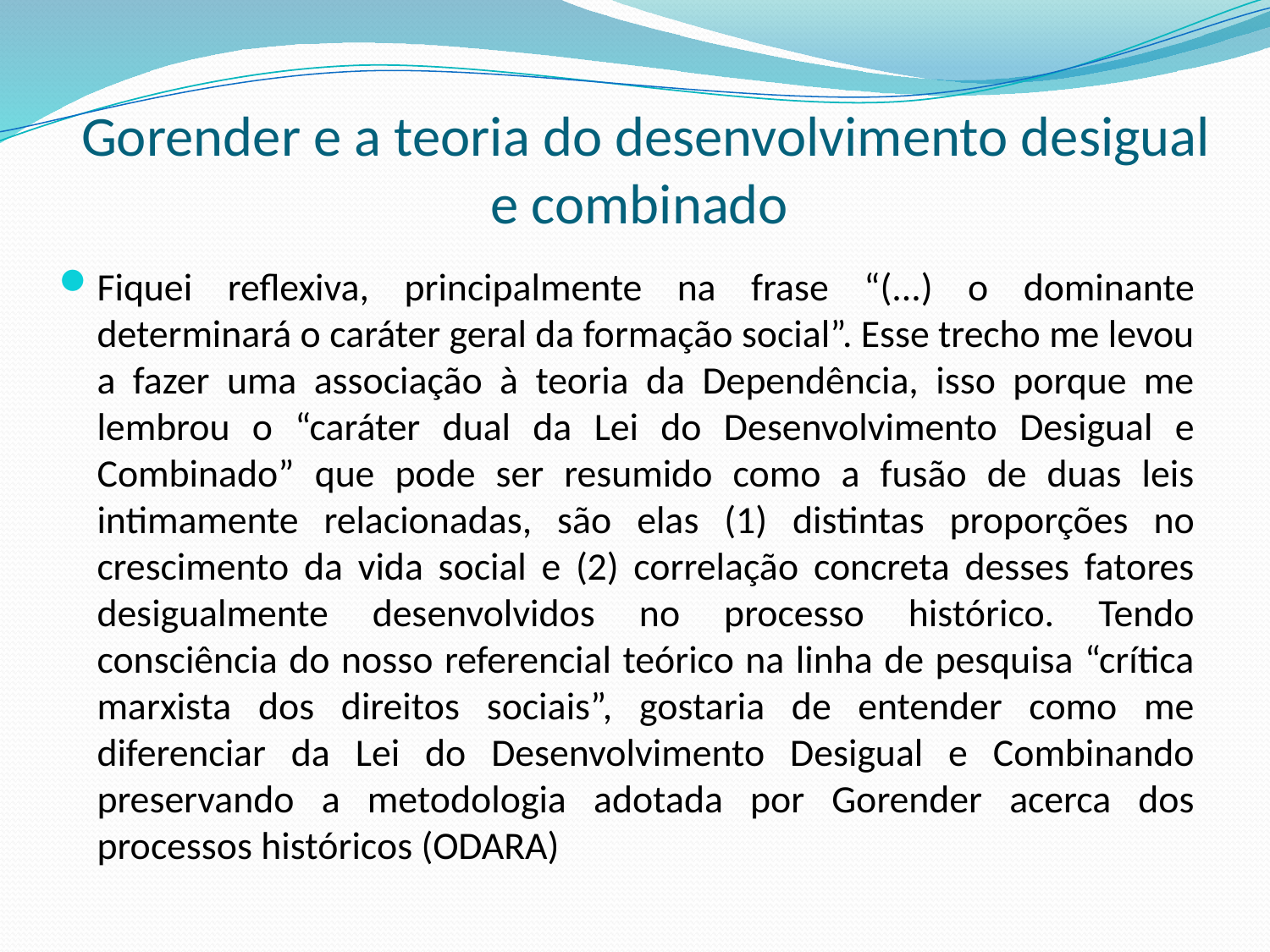

# Gorender e a teoria do desenvolvimento desigual e combinado
Fiquei reflexiva, principalmente na frase “(...) o dominante determinará o caráter geral da formação social”. Esse trecho me levou a fazer uma associação à teoria da Dependência, isso porque me lembrou o “caráter dual da Lei do Desenvolvimento Desigual e Combinado” que pode ser resumido como a fusão de duas leis intimamente relacionadas, são elas (1) distintas proporções no crescimento da vida social e (2) correlação concreta desses fatores desigualmente desenvolvidos no processo histórico. Tendo consciência do nosso referencial teórico na linha de pesquisa “crítica marxista dos direitos sociais”, gostaria de entender como me diferenciar da Lei do Desenvolvimento Desigual e Combinando preservando a metodologia adotada por Gorender acerca dos processos históricos (ODARA)